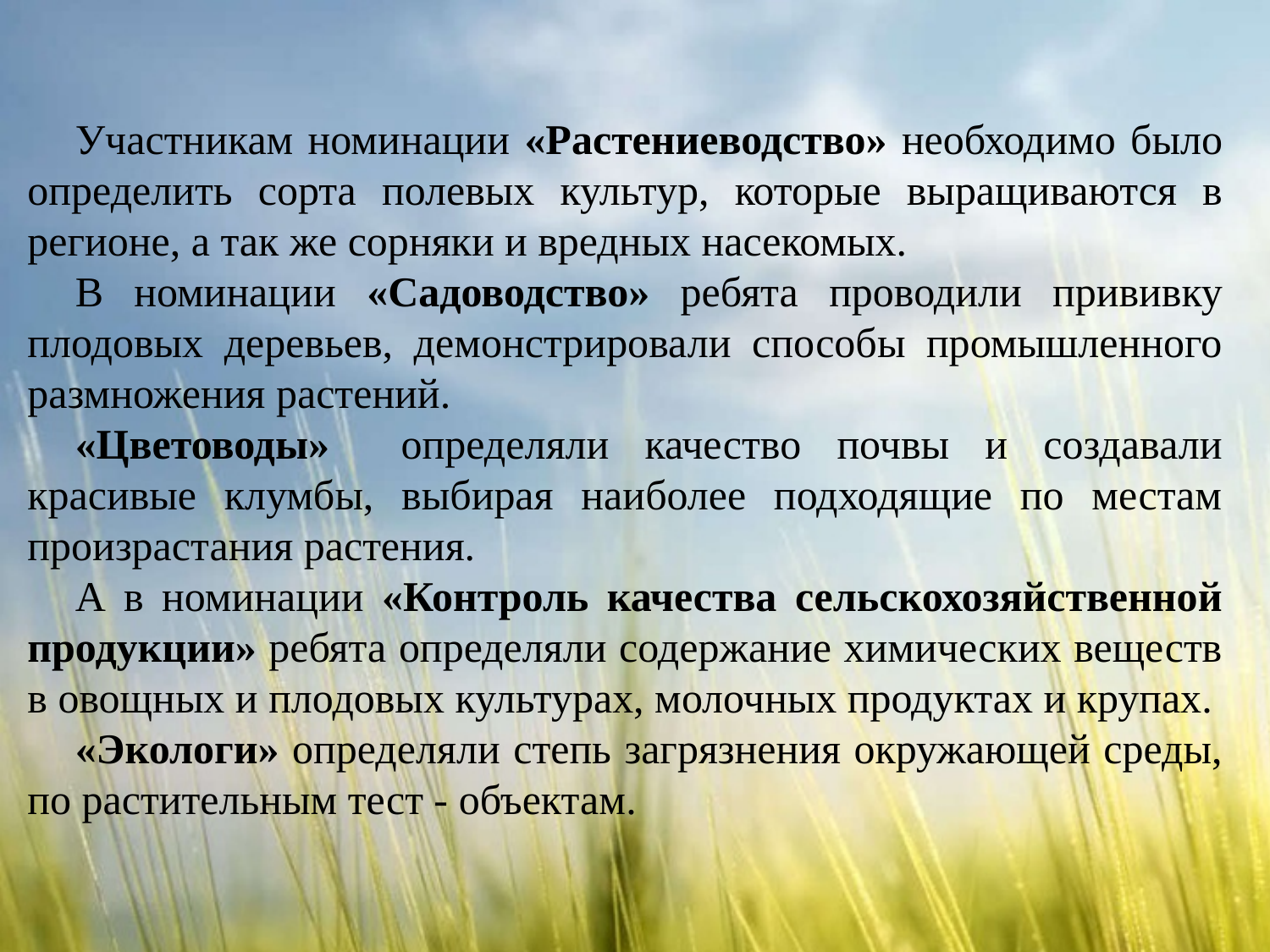

Участникам номинации «Растениеводство» необходимо было определить сорта полевых культур, которые выращиваются в регионе, а так же сорняки и вредных насекомых.
В номинации «Садоводство» ребята проводили прививку плодовых деревьев, демонстрировали способы промышленного размножения растений.
«Цветоводы»  определяли качество почвы и создавали красивые клумбы, выбирая наиболее подходящие по местам произрастания растения.
А в номинации «Контроль качества сельскохозяйственной продукции» ребята определяли содержание химических веществ в овощных и плодовых культурах, молочных продуктах и крупах.
«Экологи» определяли степь загрязнения окружающей среды, по растительным тест - объектам.